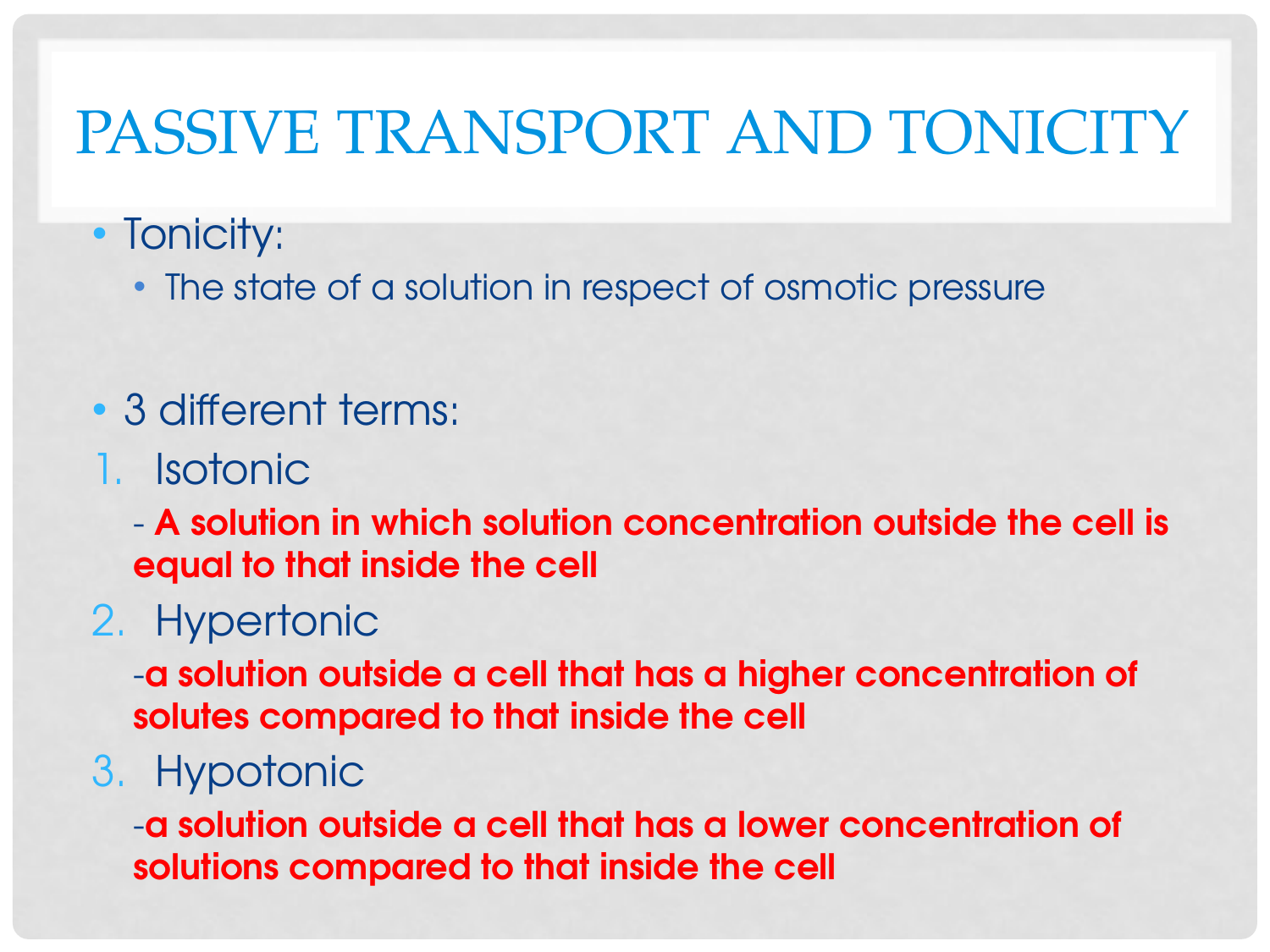

# Passive transport and tonicity
Tonicity:
The state of a solution in respect of osmotic pressure

3 different terms:
Isotonic
- A solution in which solution concentration outside the cell is equal to that inside the cell
Hypertonic
-a solution outside a cell that has a higher concentration of solutes compared to that inside the cell
Hypotonic
-a solution outside a cell that has a lower concentration of solutions compared to that inside the cell